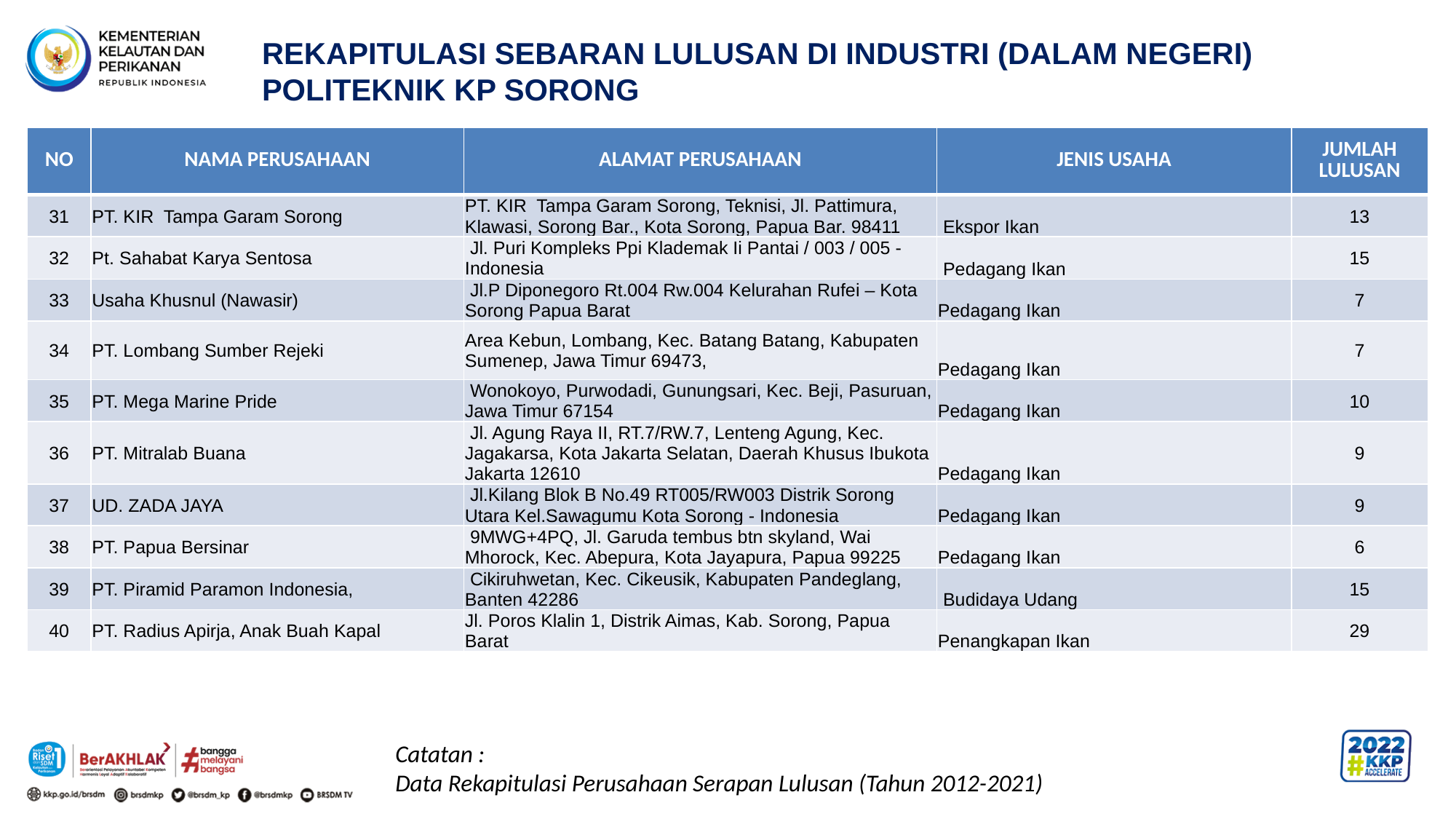

REKAPITULASI SEBARAN LULUSAN DI INDUSTRI (DALAM NEGERI)
POLITEKNIK KP SORONG
| NO | NAMA PERUSAHAAN | ALAMAT PERUSAHAAN | JENIS USAHA | JUMLAH LULUSAN |
| --- | --- | --- | --- | --- |
| 31 | PT. KIR Tampa Garam Sorong | PT. KIR Tampa Garam Sorong, Teknisi, Jl. Pattimura, Klawasi, Sorong Bar., Kota Sorong, Papua Bar. 98411 | Ekspor Ikan | 13 |
| 32 | Pt. Sahabat Karya Sentosa | Jl. Puri Kompleks Ppi Klademak Ii Pantai / 003 / 005 - Indonesia | Pedagang Ikan | 15 |
| 33 | Usaha Khusnul (Nawasir) | Jl.P Diponegoro Rt.004 Rw.004 Kelurahan Rufei – Kota Sorong Papua Barat | Pedagang Ikan | 7 |
| 34 | PT. Lombang Sumber Rejeki | Area Kebun, Lombang, Kec. Batang Batang, Kabupaten Sumenep, Jawa Timur 69473, | Pedagang Ikan | 7 |
| 35 | PT. Mega Marine Pride | Wonokoyo, Purwodadi, Gunungsari, Kec. Beji, Pasuruan, Jawa Timur 67154 | Pedagang Ikan | 10 |
| 36 | PT. Mitralab Buana | Jl. Agung Raya II, RT.7/RW.7, Lenteng Agung, Kec. Jagakarsa, Kota Jakarta Selatan, Daerah Khusus Ibukota Jakarta 12610 | Pedagang Ikan | 9 |
| 37 | UD. ZADA JAYA | Jl.Kilang Blok B No.49 RT005/RW003 Distrik Sorong Utara Kel.Sawagumu Kota Sorong - Indonesia | Pedagang Ikan | 9 |
| 38 | PT. Papua Bersinar | 9MWG+4PQ, Jl. Garuda tembus btn skyland, Wai Mhorock, Kec. Abepura, Kota Jayapura, Papua 99225 | Pedagang Ikan | 6 |
| 39 | PT. Piramid Paramon Indonesia, | Cikiruhwetan, Kec. Cikeusik, Kabupaten Pandeglang, Banten 42286 | Budidaya Udang | 15 |
| 40 | PT. Radius Apirja, Anak Buah Kapal | Jl. Poros Klalin 1, Distrik Aimas, Kab. Sorong, Papua Barat | Penangkapan Ikan | 29 |
Catatan :
Data Rekapitulasi Perusahaan Serapan Lulusan (Tahun 2012-2021)